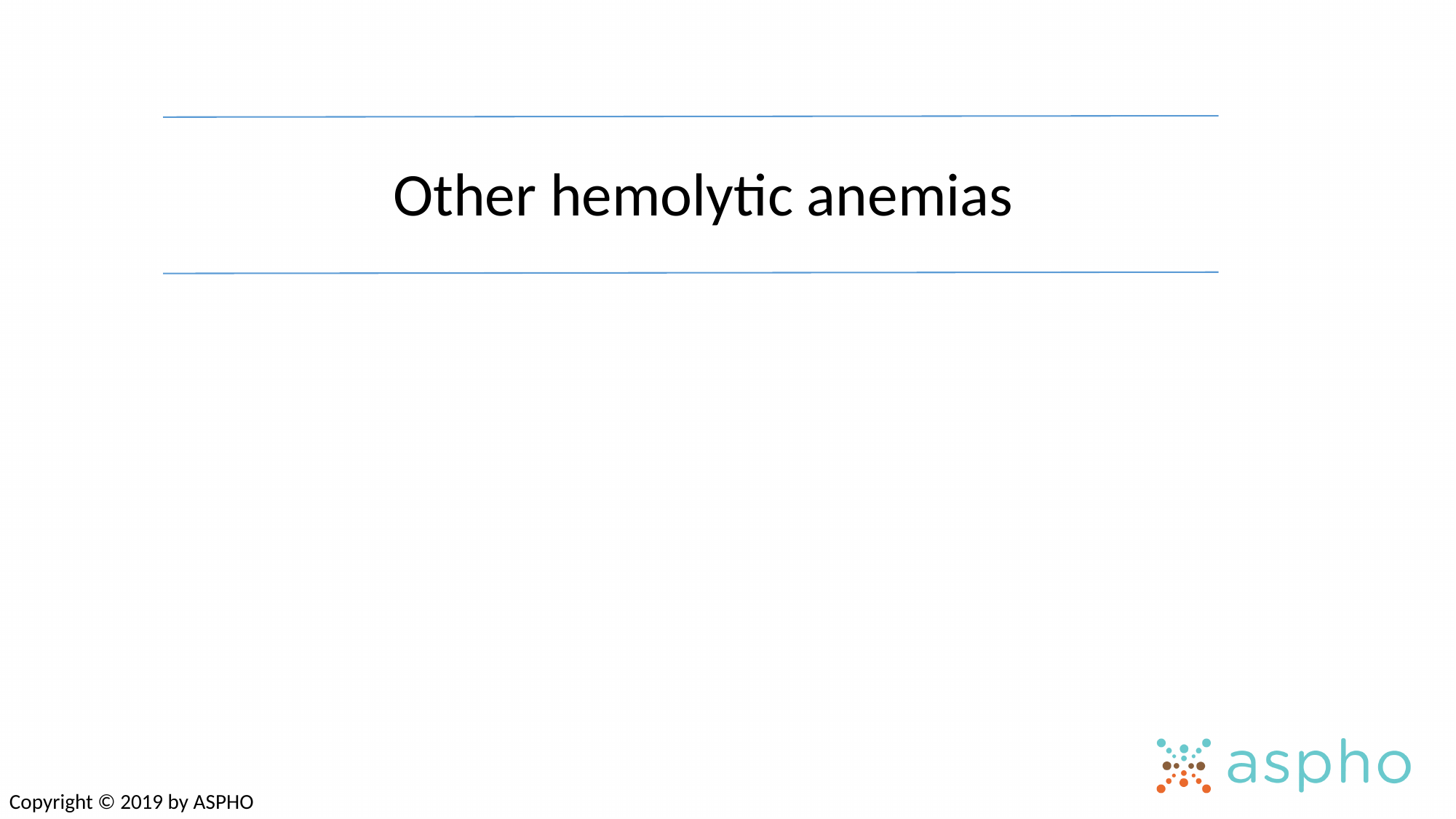

# Other hemolytic anemias
Copyright © 2019 by ASPHO